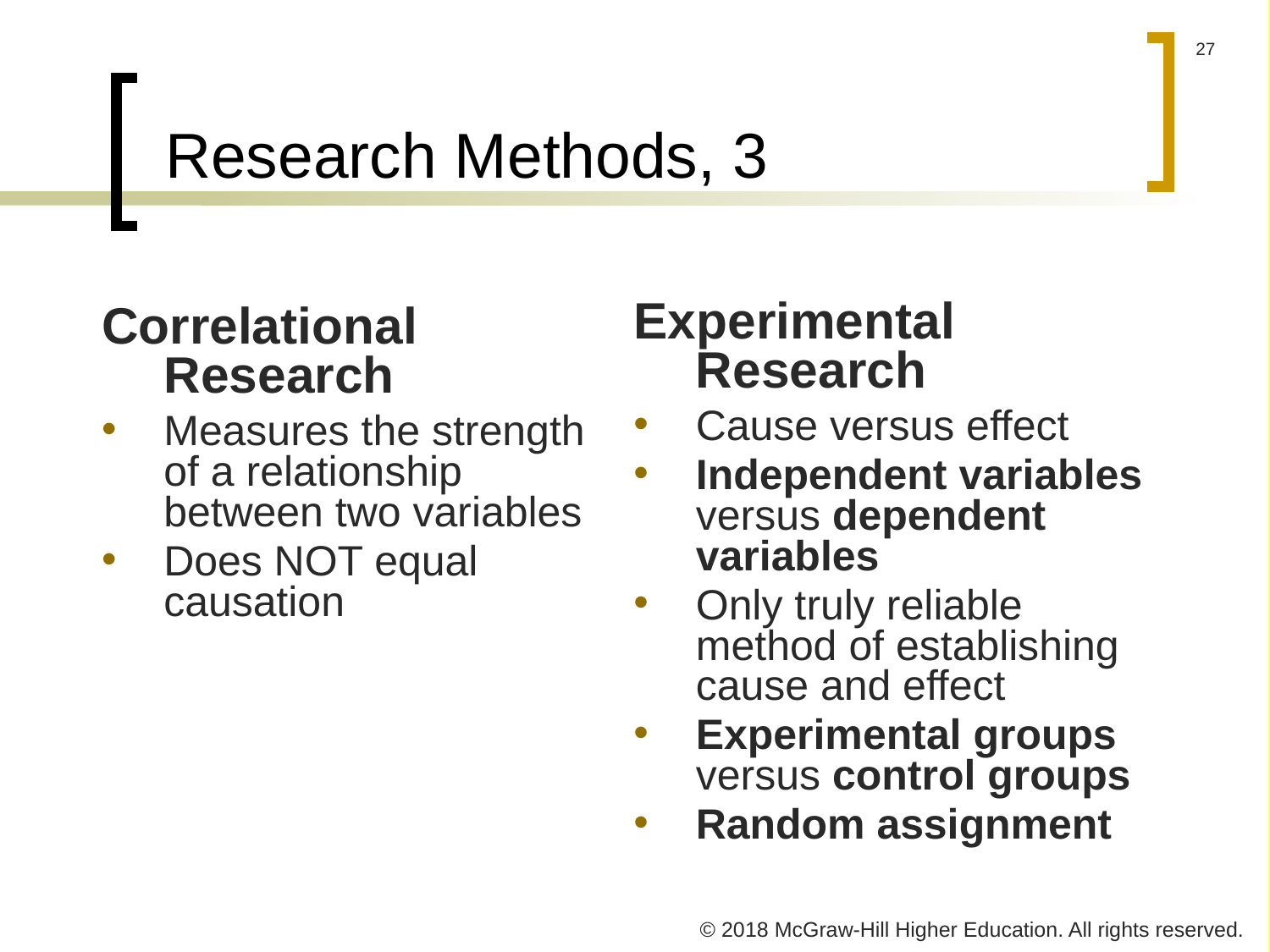

# Research Methods, 3
Experimental Research
Cause versus effect
Independent variables versus dependent variables
Only truly reliable method of establishing cause and effect
Experimental groups versus control groups
Random assignment
Correlational Research
Measures the strength of a relationship between two variables
Does NOT equal causation